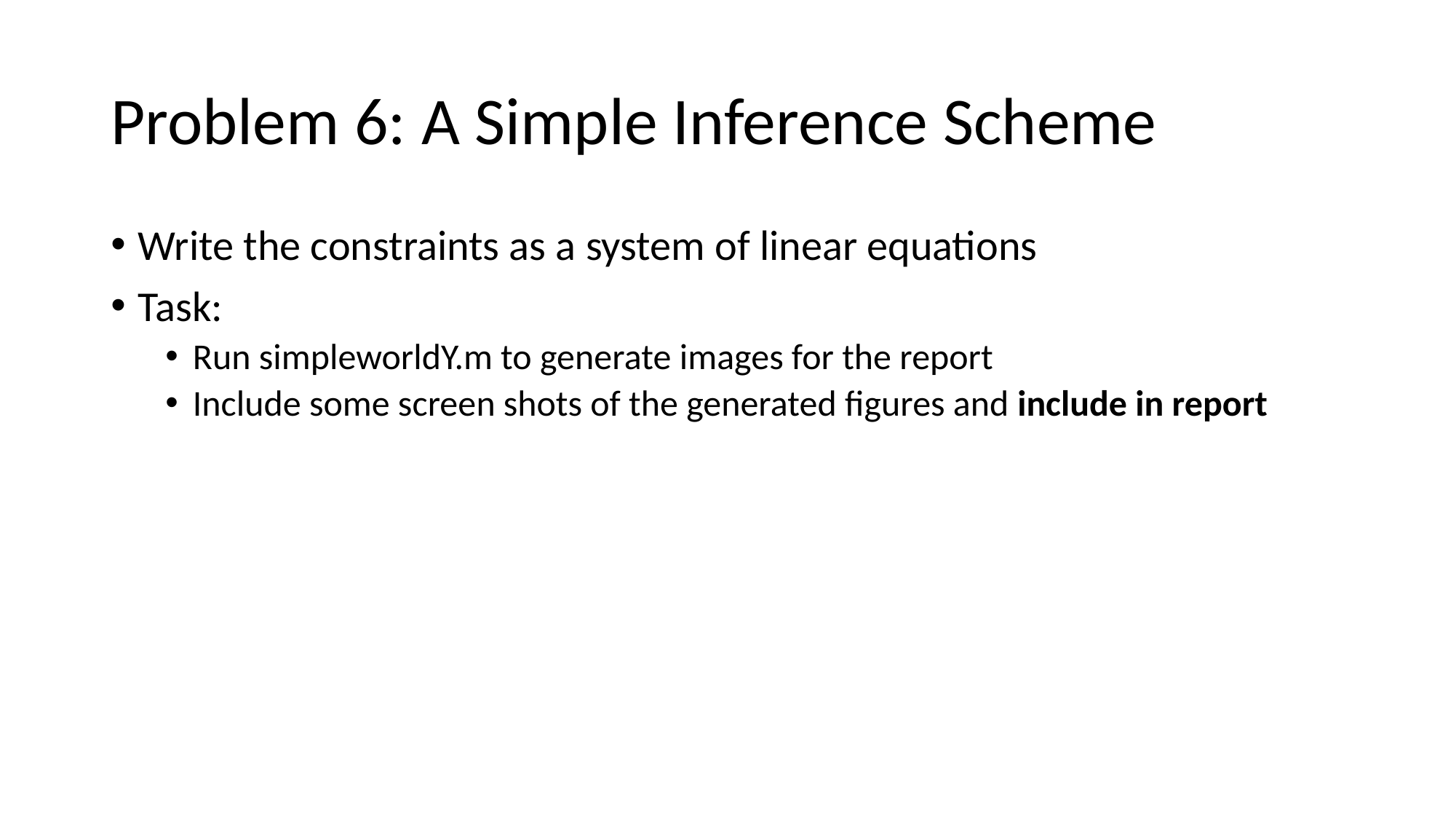

# Problem 6: A Simple Inference Scheme
Write the constraints as a system of linear equations
Task:
Run simpleworldY.m to generate images for the report
Include some screen shots of the generated figures and include in report